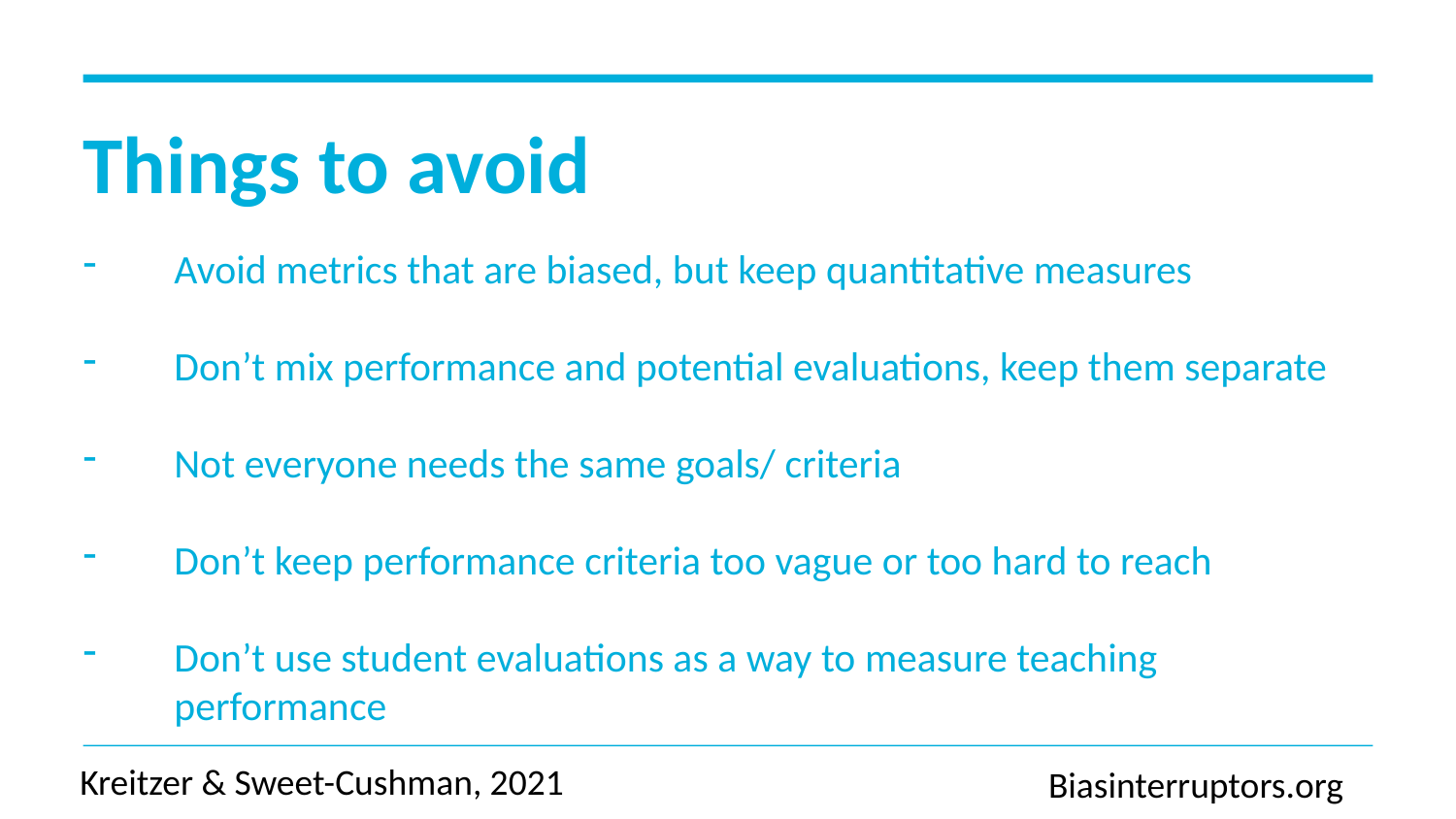

# Things to avoid
Avoid metrics that are biased, but keep quantitative measures

Don’t mix performance and potential evaluations, keep them separate

Not everyone needs the same goals/ criteria

Don’t keep performance criteria too vague or too hard to reach

Don’t use student evaluations as a way to measure teaching performance
Kreitzer & Sweet-Cushman, 2021

Biasinterruptors.org